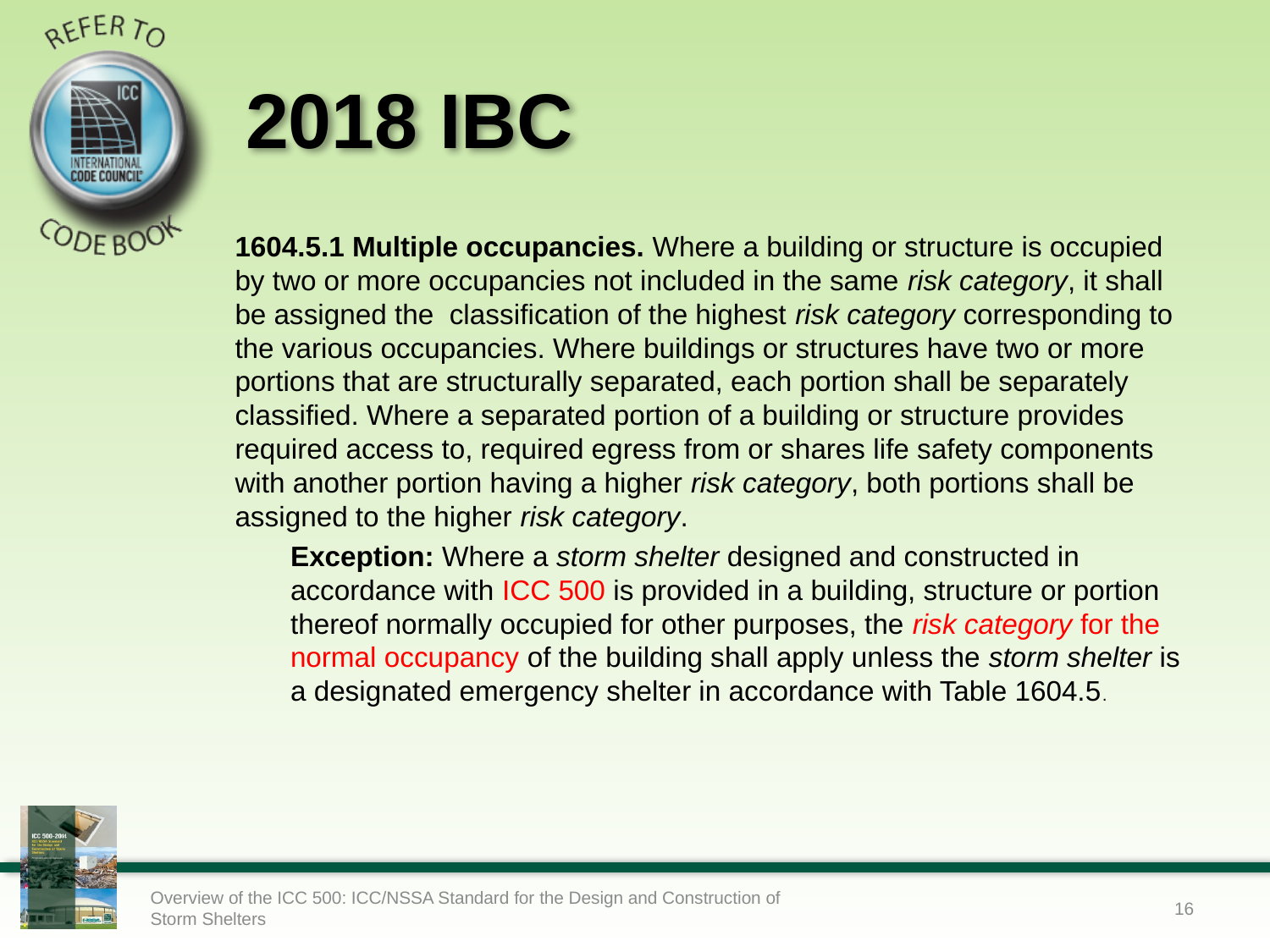

# 2018 IBC
1604.5.1 Multiple occupancies. Where a building or structure is occupied by two or more occupancies not included in the same risk category, it shall be assigned the  classification of the highest risk category corresponding to the various occupancies. Where buildings or structures have two or more portions that are structurally separated, each portion shall be separately classified. Where a separated portion of a building or structure provides required access to, required egress from or shares life safety components with another portion having a higher risk category, both portions shall be assigned to the higher risk category.
Exception: Where a storm shelter designed and constructed in accordance with ICC 500 is provided in a building, structure or portion thereof normally occupied for other purposes, the risk category for the normal occupancy of the building shall apply unless the storm shelter is a designated emergency shelter in accordance with Table 1604.5.

Overview of the ICC 500: ICC/NSSA Standard for the Design and Construction of Storm Shelters
16